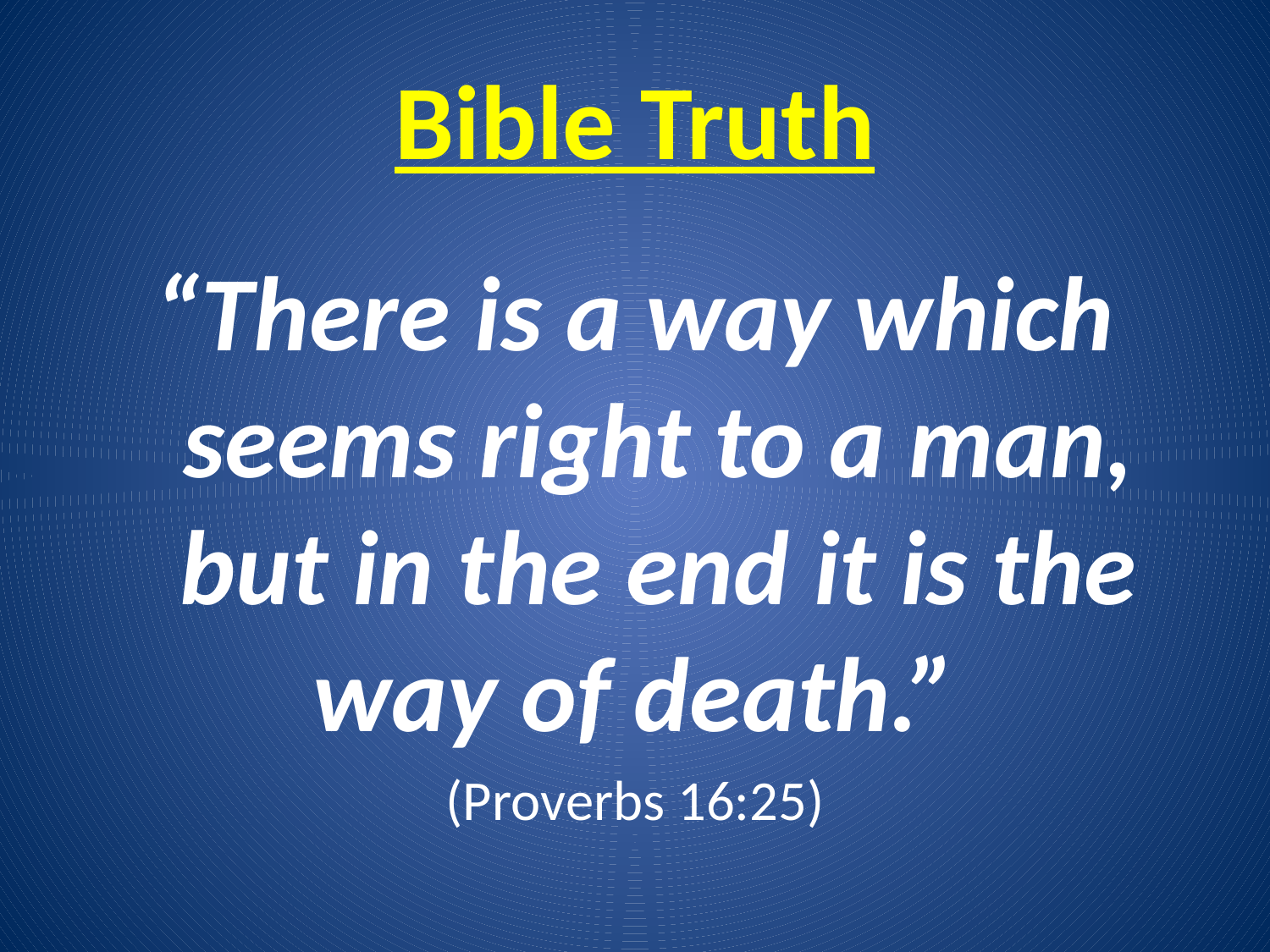

# Bible Truth
“There is a way which seems right to a man, but in the end it is the way of death.”
(Proverbs 16:25)